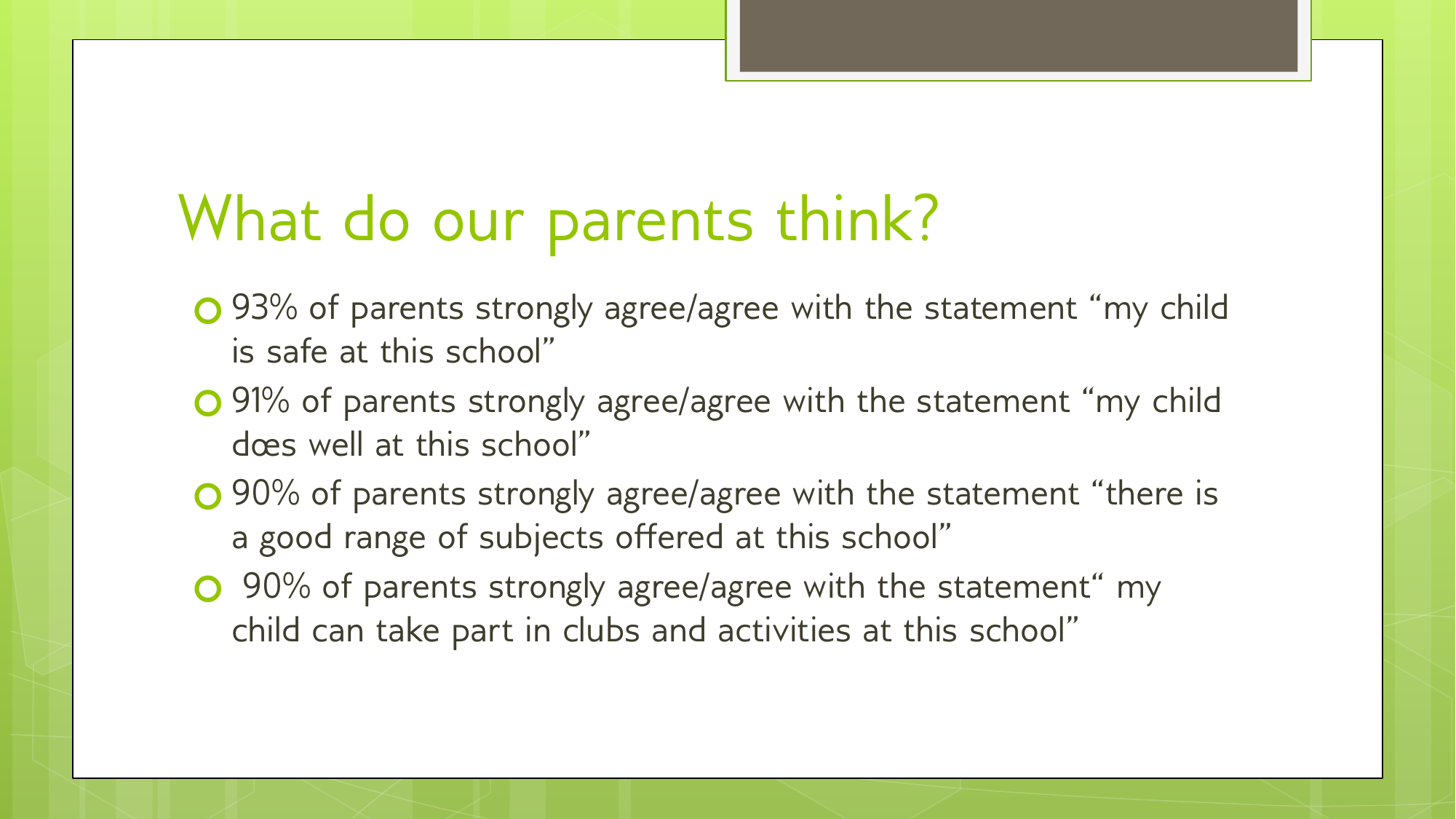

# What do our parents think?
93% of parents strongly agree/agree with the statement “my child is safe at this school”
91% of parents strongly agree/agree with the statement “my child does well at this school”
90% of parents strongly agree/agree with the statement “there is a good range of subjects offered at this school”
 90% of parents strongly agree/agree with the statement“ my child can take part in clubs and activities at this school”